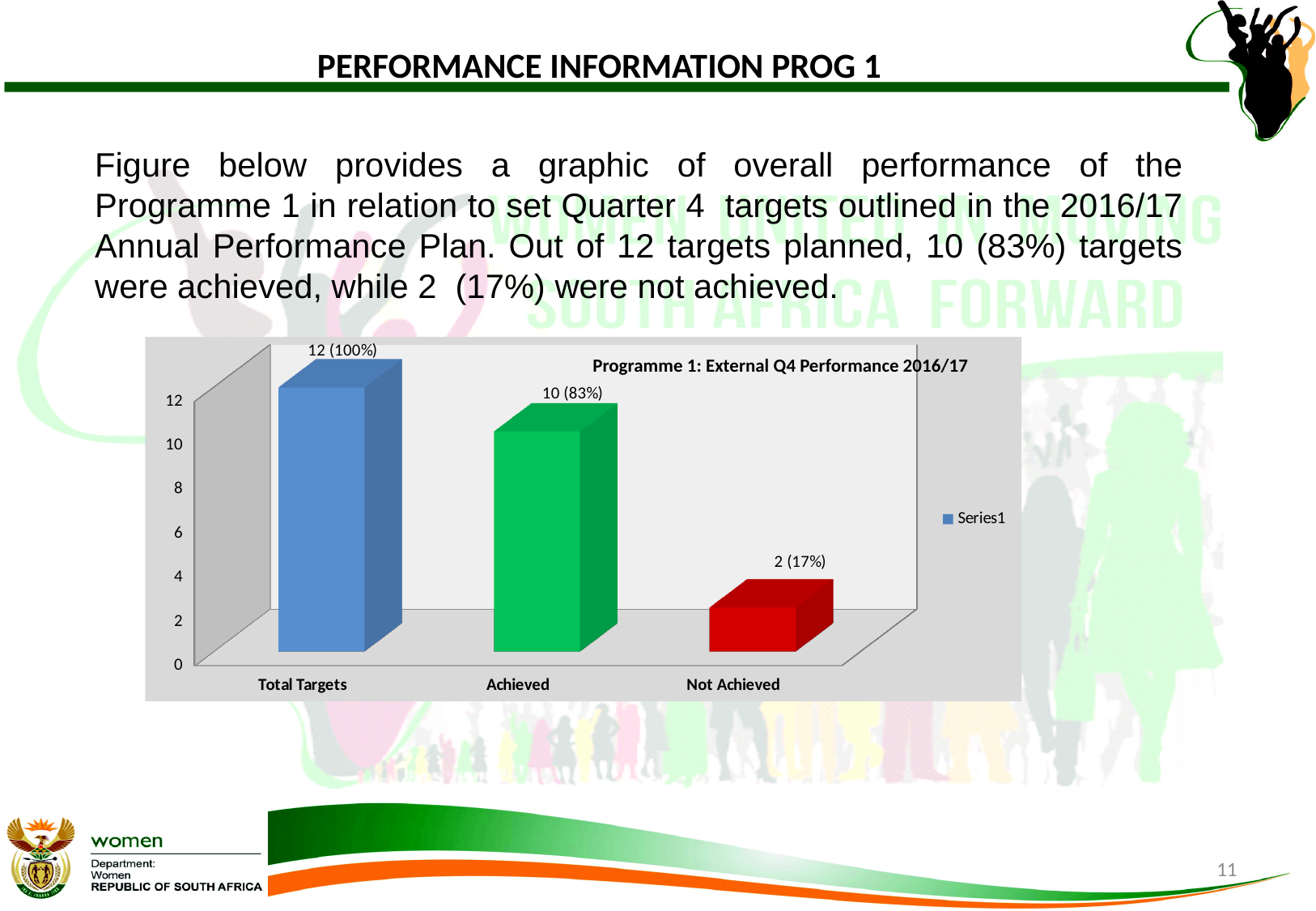

# PERFORMANCE INFORMATION PROG 1
Figure below provides a graphic of overall performance of the Programme 1 in relation to set Quarter 4  targets outlined in the 2016/17 Annual Performance Plan. Out of 12 targets planned, 10 (83%) targets were achieved, while 2  (17%) were not achieved.

[unsupported chart]

Programme 1: External Q4 Performance 2016/17
11